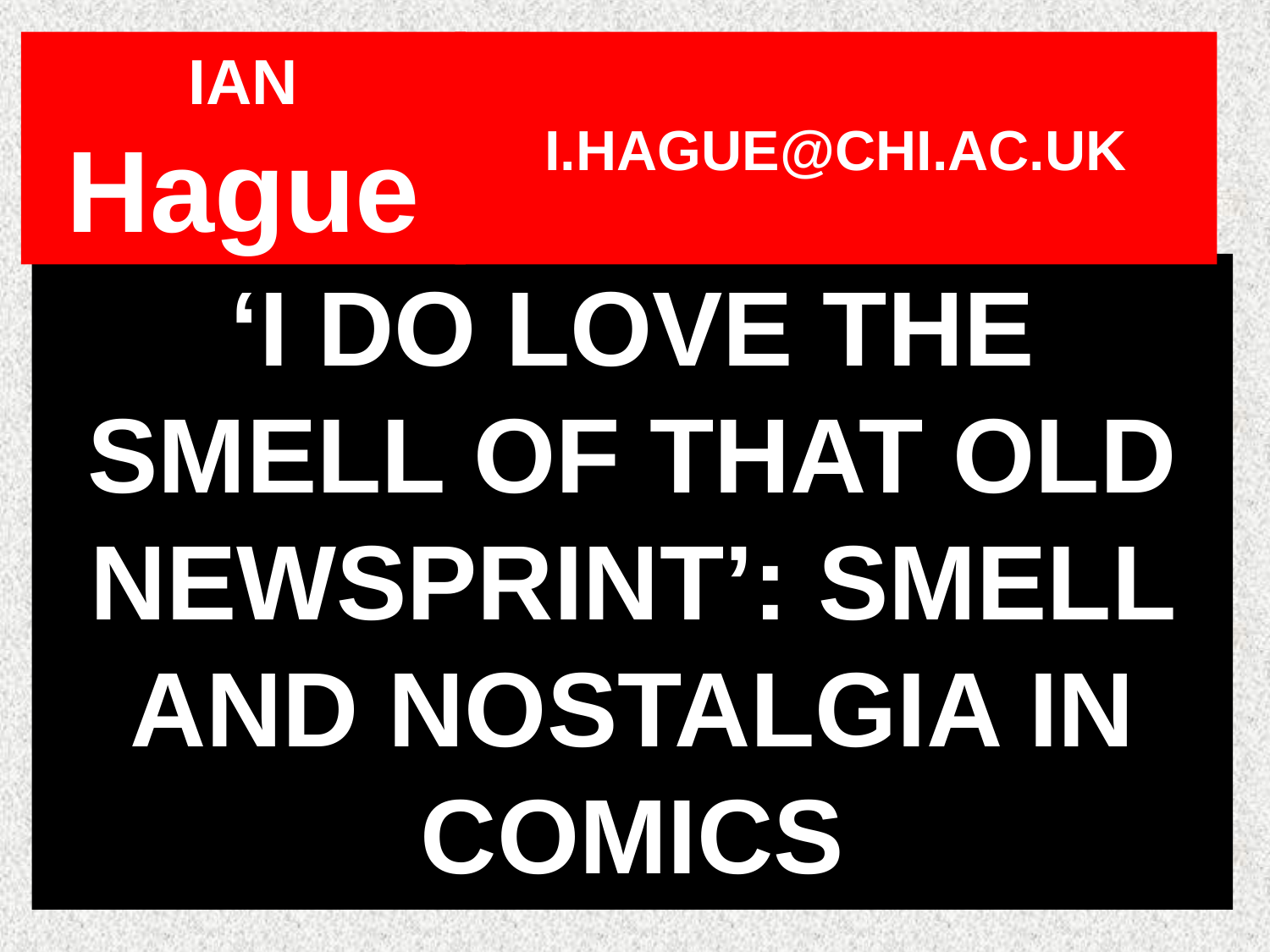

# IAN Hague
I.HAGUE@CHI.AC.UK
‘I DO LOVE THE SMELL OF THAT OLD NEWSPRINT’: SMELL AND NOSTALGIA IN COMICS